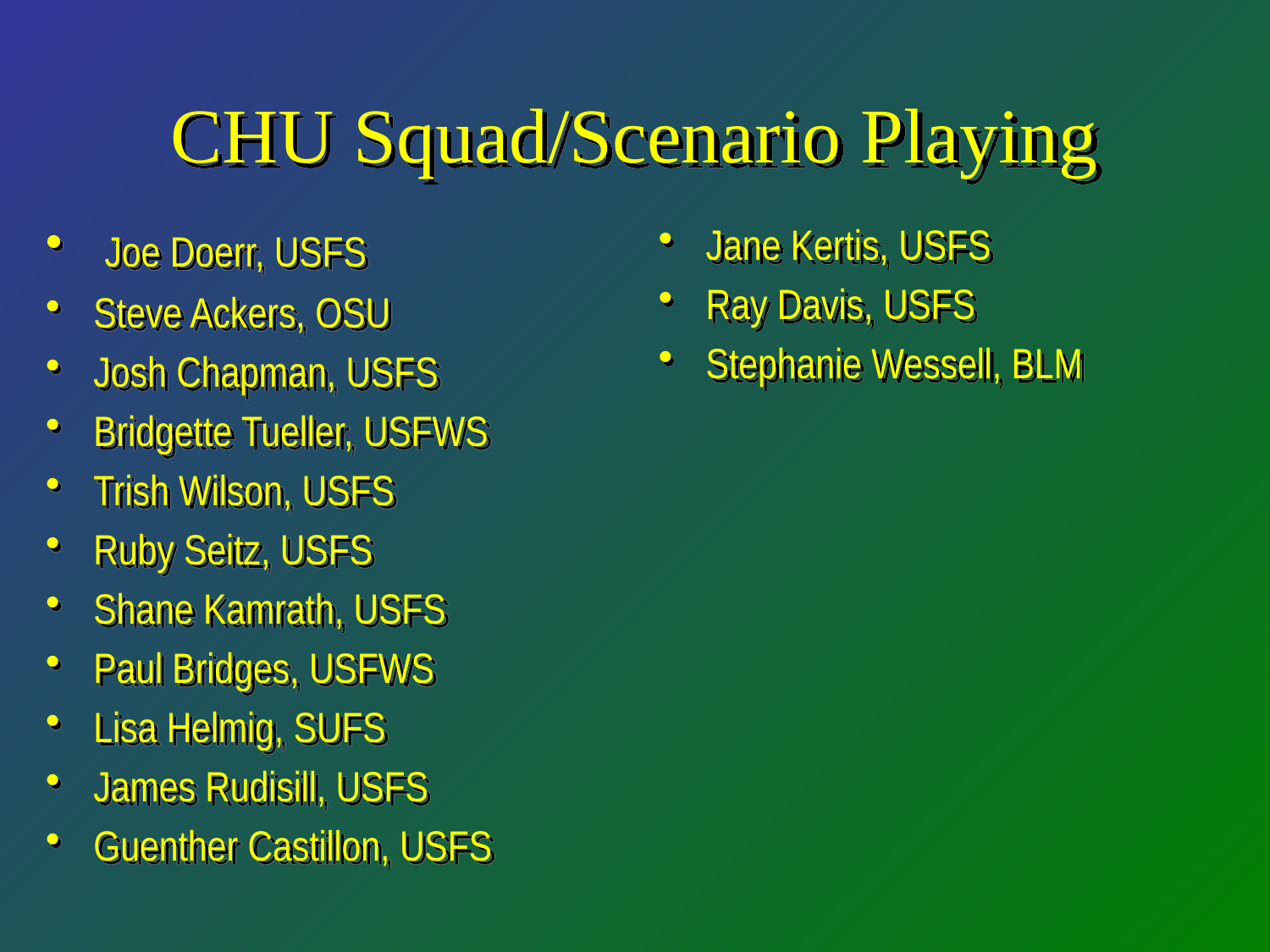

# CHU Squad/Scenario Playing
 Joe Doerr, USFS
Steve Ackers, OSU
Josh Chapman, USFS
Bridgette Tueller, USFWS
Trish Wilson, USFS
Ruby Seitz, USFS
Shane Kamrath, USFS
Paul Bridges, USFWS
Lisa Helmig, SUFS
James Rudisill, USFS
Guenther Castillon, USFS

Jane Kertis, USFS
Ray Davis, USFS
Stephanie Wessell, BLM